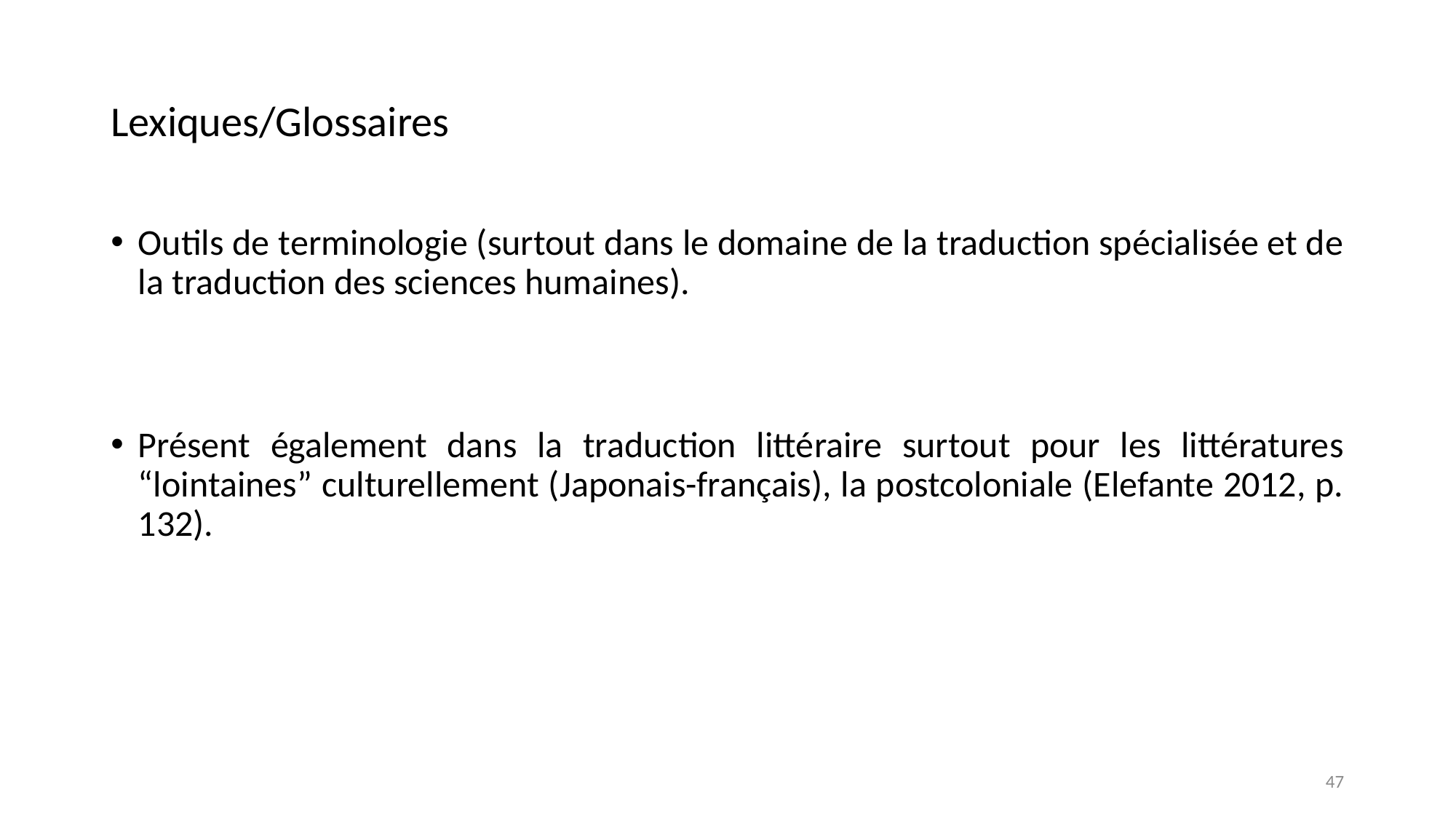

# Lexiques/Glossaires
Outils de terminologie (surtout dans le domaine de la traduction spécialisée et de la traduction des sciences humaines).

Présent également dans la traduction littéraire surtout pour les littératures “lointaines” culturellement (Japonais-français), la postcoloniale (Elefante 2012, p. 132).
47